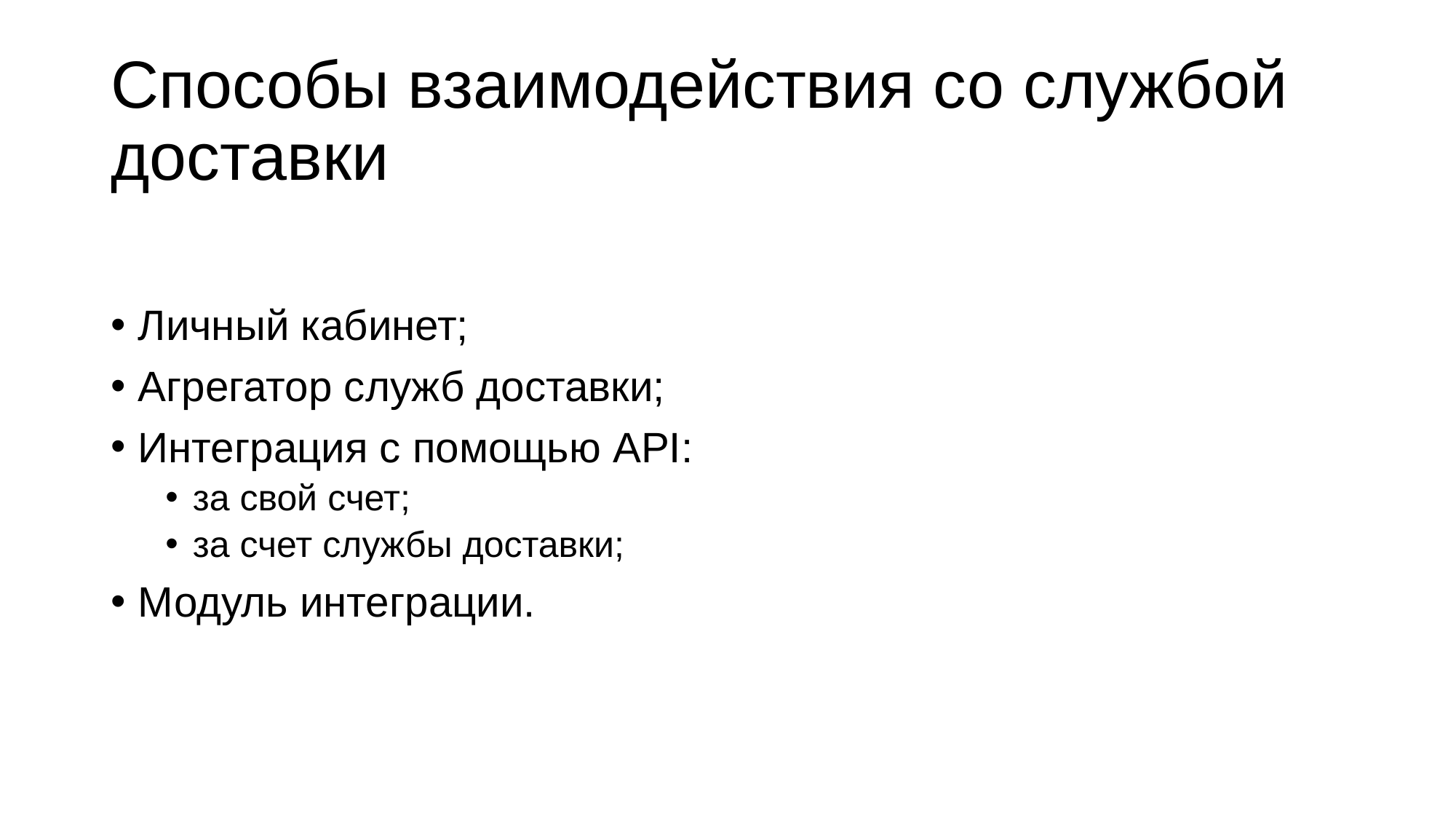

# Способы взаимодействия со службой доставки
Личный кабинет;
Агрегатор служб доставки;
Интеграция с помощью API:
за свой счет;
за счет службы доставки;
Модуль интеграции.